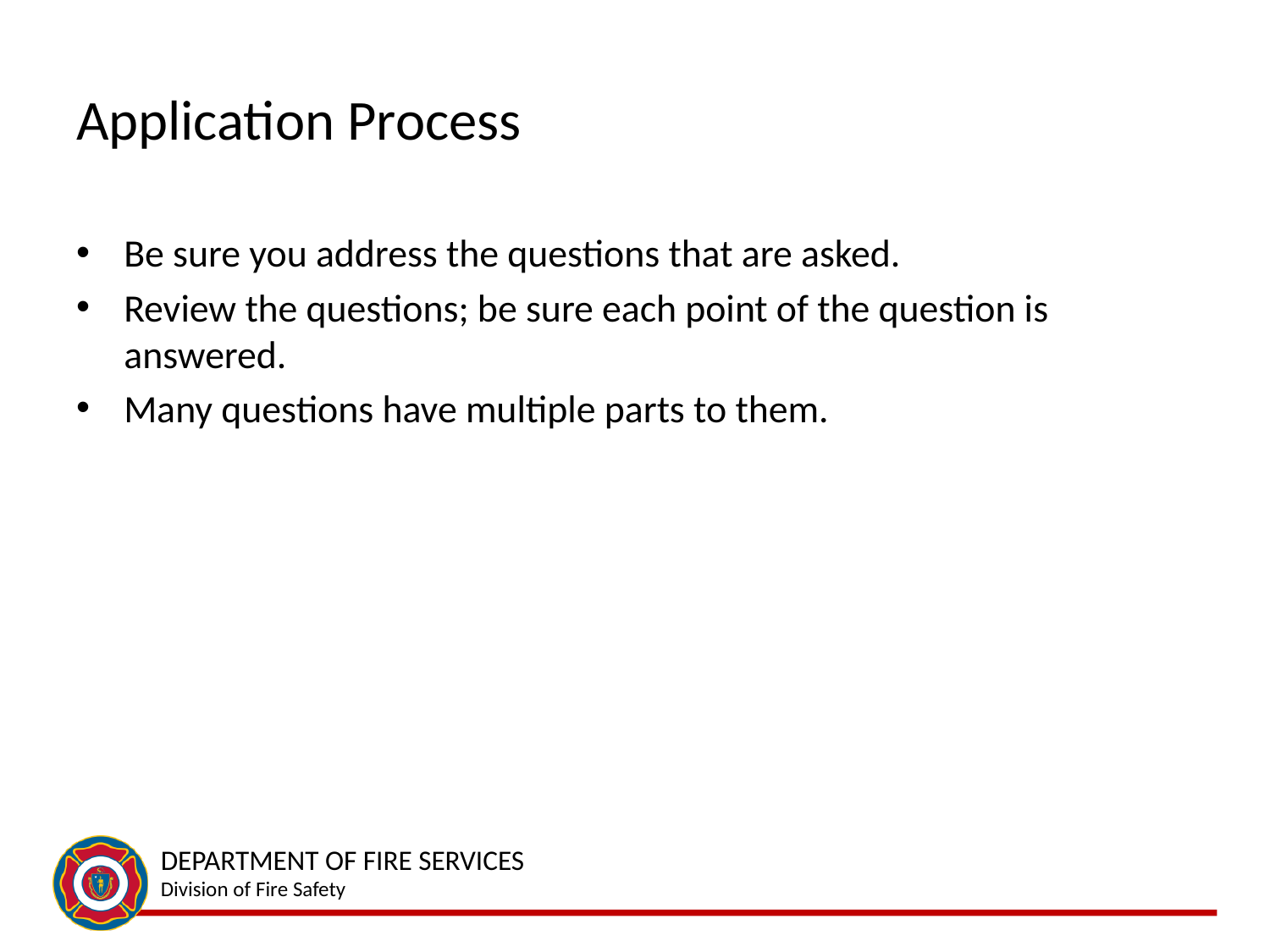

# Application Process
Be sure you address the questions that are asked.
Review the questions; be sure each point of the question is answered.
Many questions have multiple parts to them.